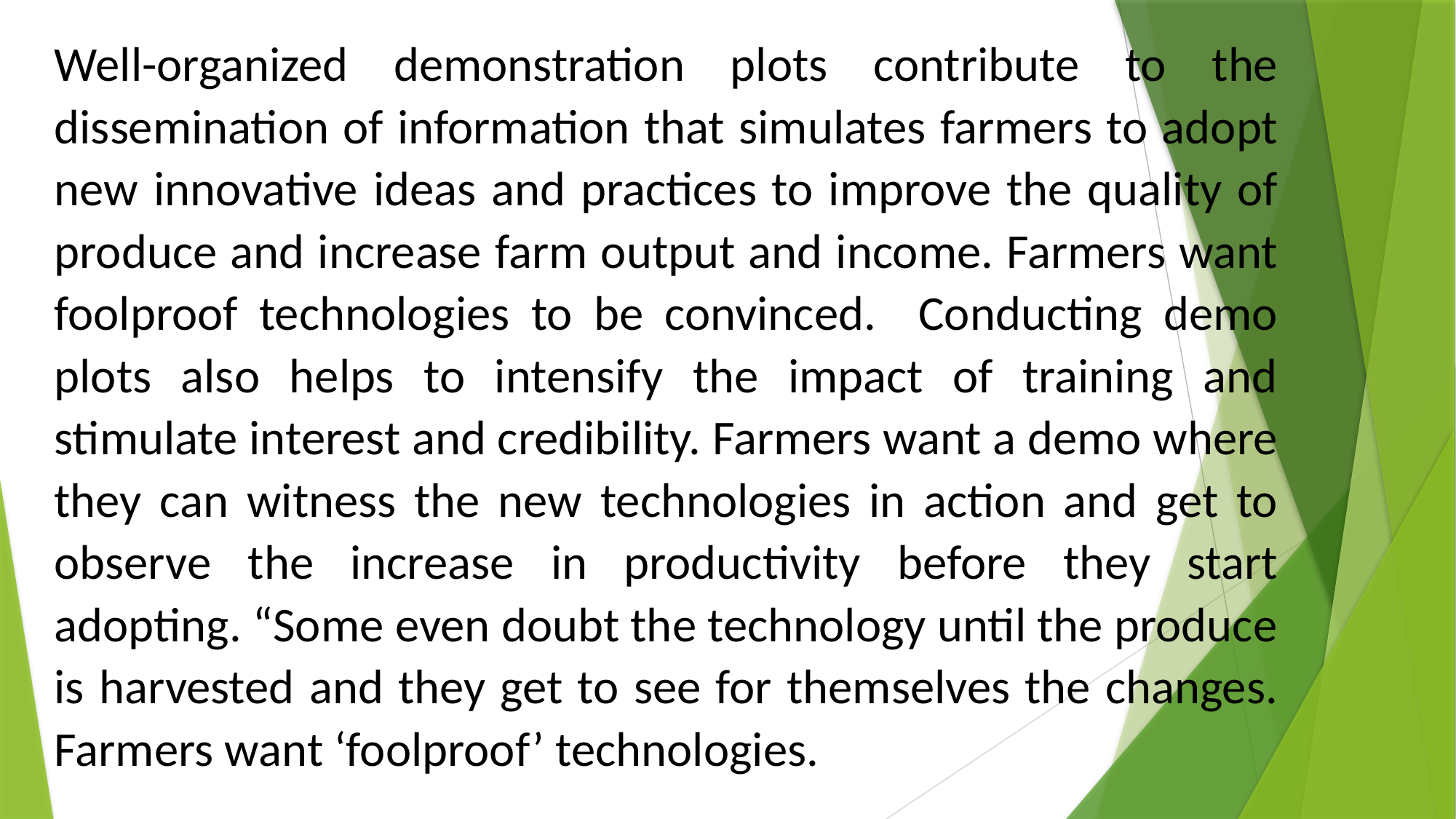

Well-organized demonstration plots contribute to the dissemination of information that simulates farmers to adopt new innovative ideas and practices to improve the quality of produce and increase farm output and income. Farmers want foolproof technologies to be convinced.  Conducting demo plots also helps to intensify the impact of training and stimulate interest and credibility. Farmers want a demo where they can witness the new technologies in action and get to observe the increase in productivity before they start adopting. “Some even doubt the technology until the produce is harvested and they get to see for themselves the changes. Farmers want ‘foolproof’ technologies.